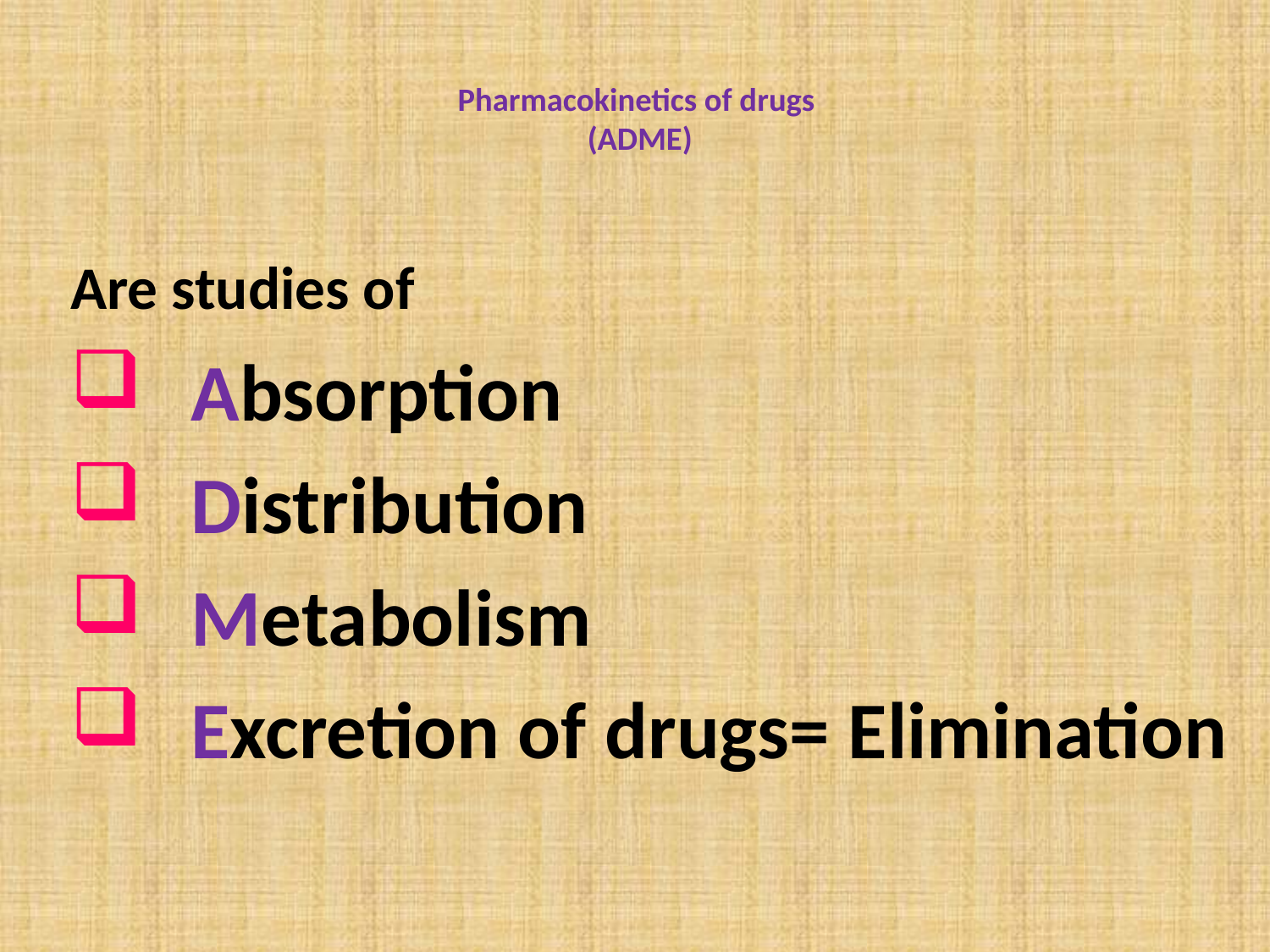

# Pharmacokinetics of drugs (ADME)
	Are studies of
	Absorption
	Distribution
	Metabolism
	Excretion of drugs= Elimination